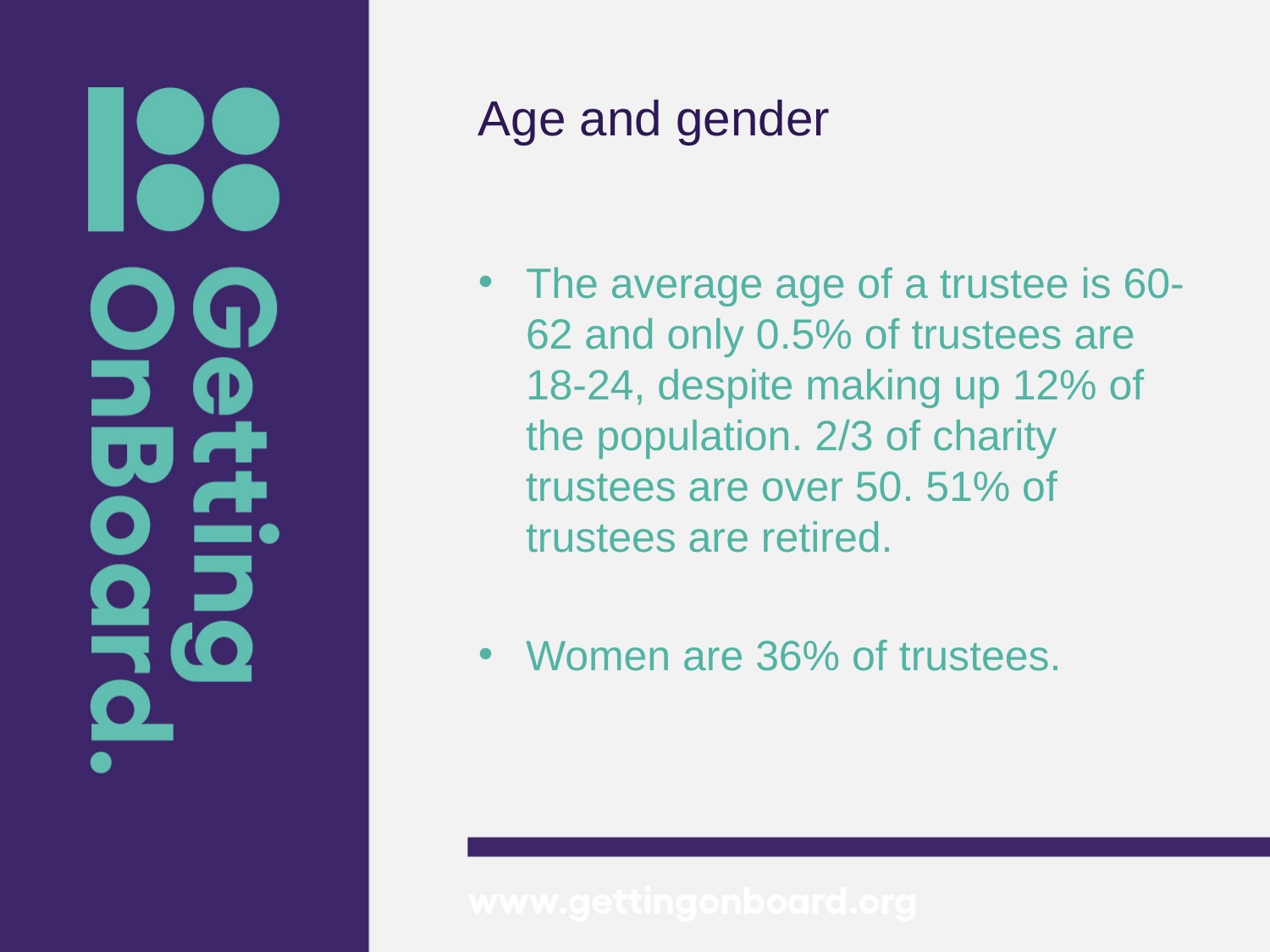

# Age and gender

The average age of a trustee is 60-62 and only 0.5% of trustees are 18-24, despite making up 12% of the population. 2/3 of charity trustees are over 50. 51% of trustees are retired.

Women are 36% of trustees.